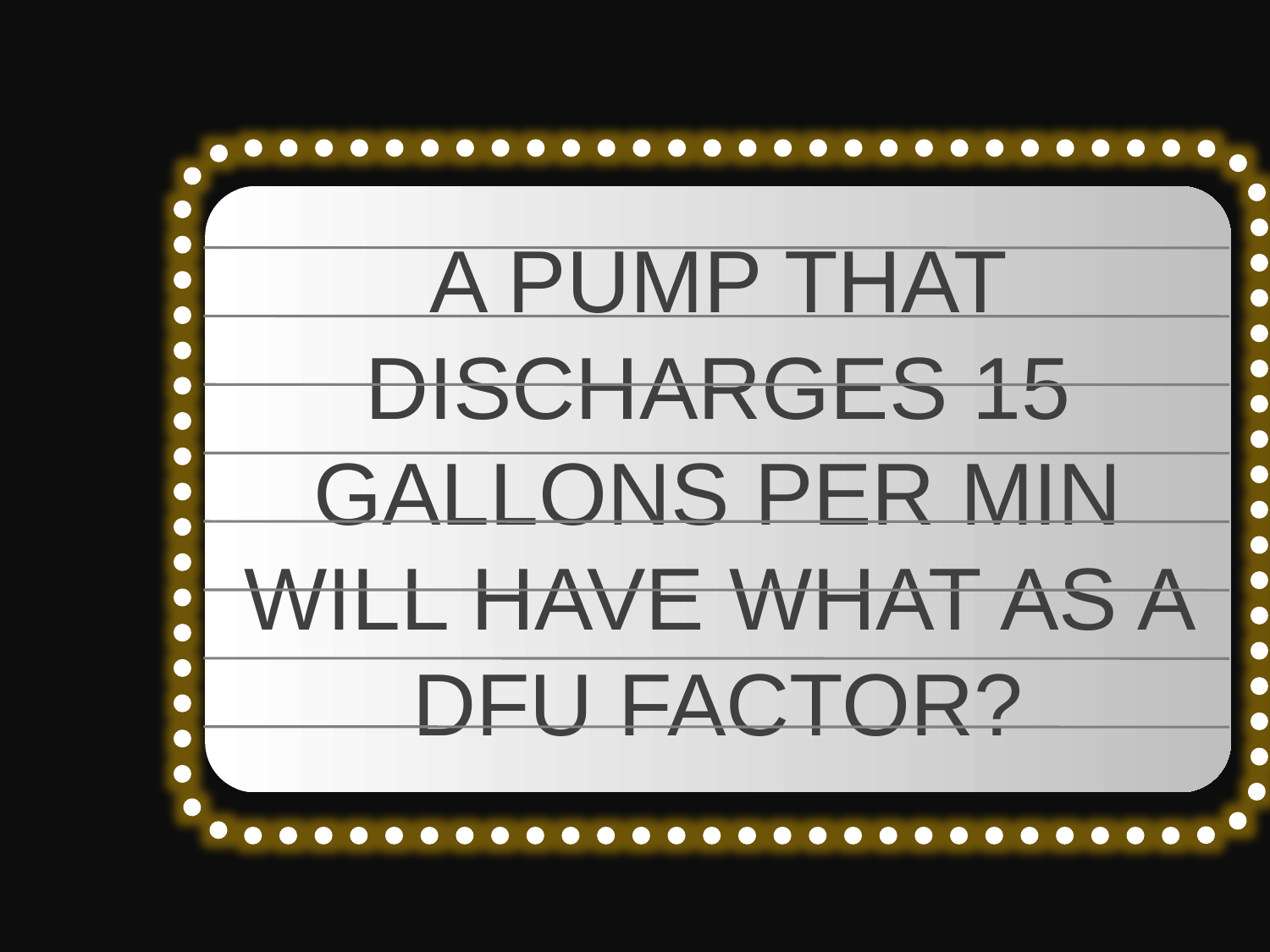

A PUMP THAT DISCHARGES 15 GALLONS PER MIN WILL HAVE WHAT AS A DFU FACTOR?